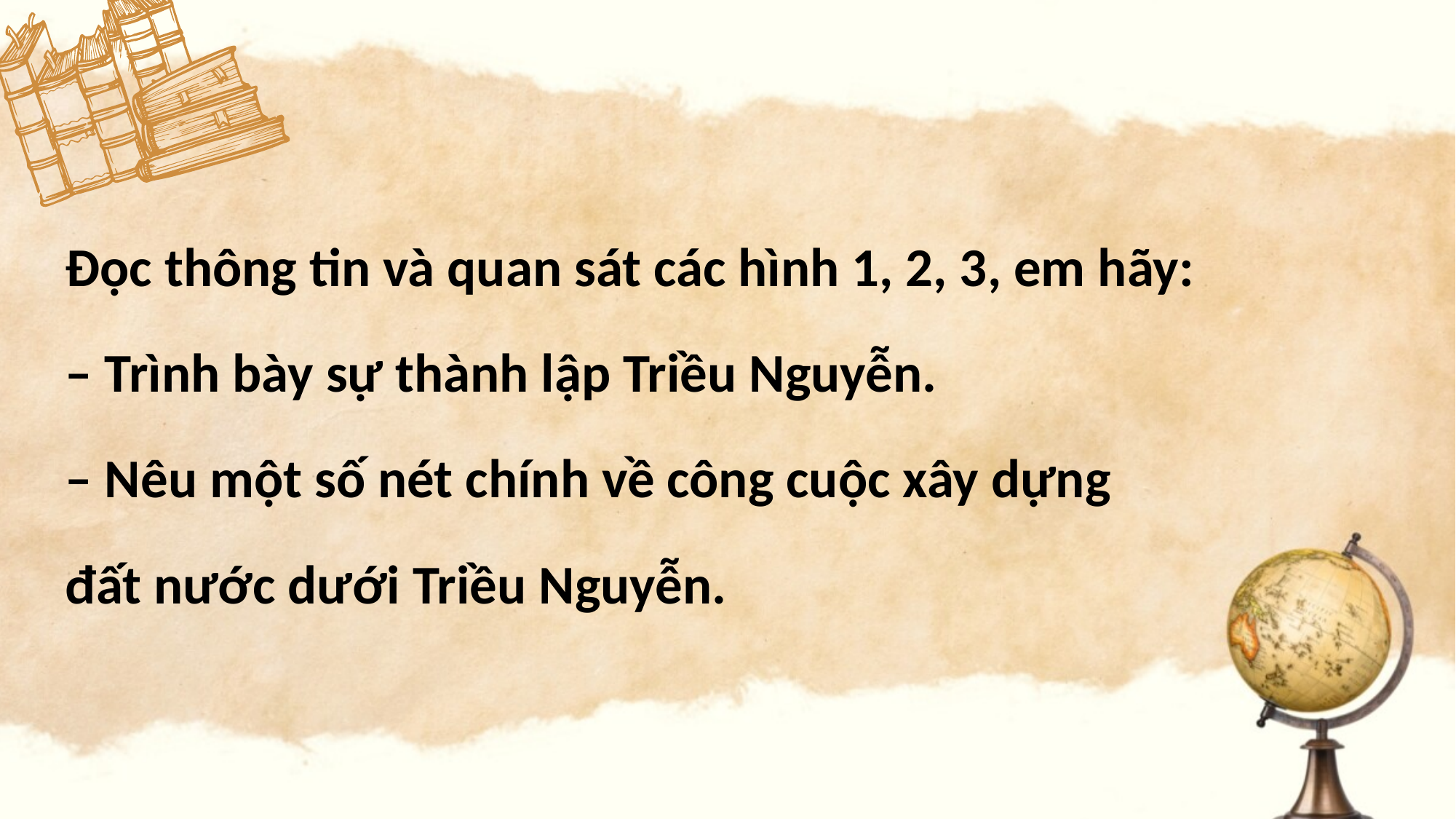

Đọc thông tin và quan sát các hình 1, 2, 3, em hãy:
– Trình bày sự thành lập Triều Nguyễn.
– Nêu một số nét chính về công cuộc xây dựng
đất nước dưới Triều Nguyễn.